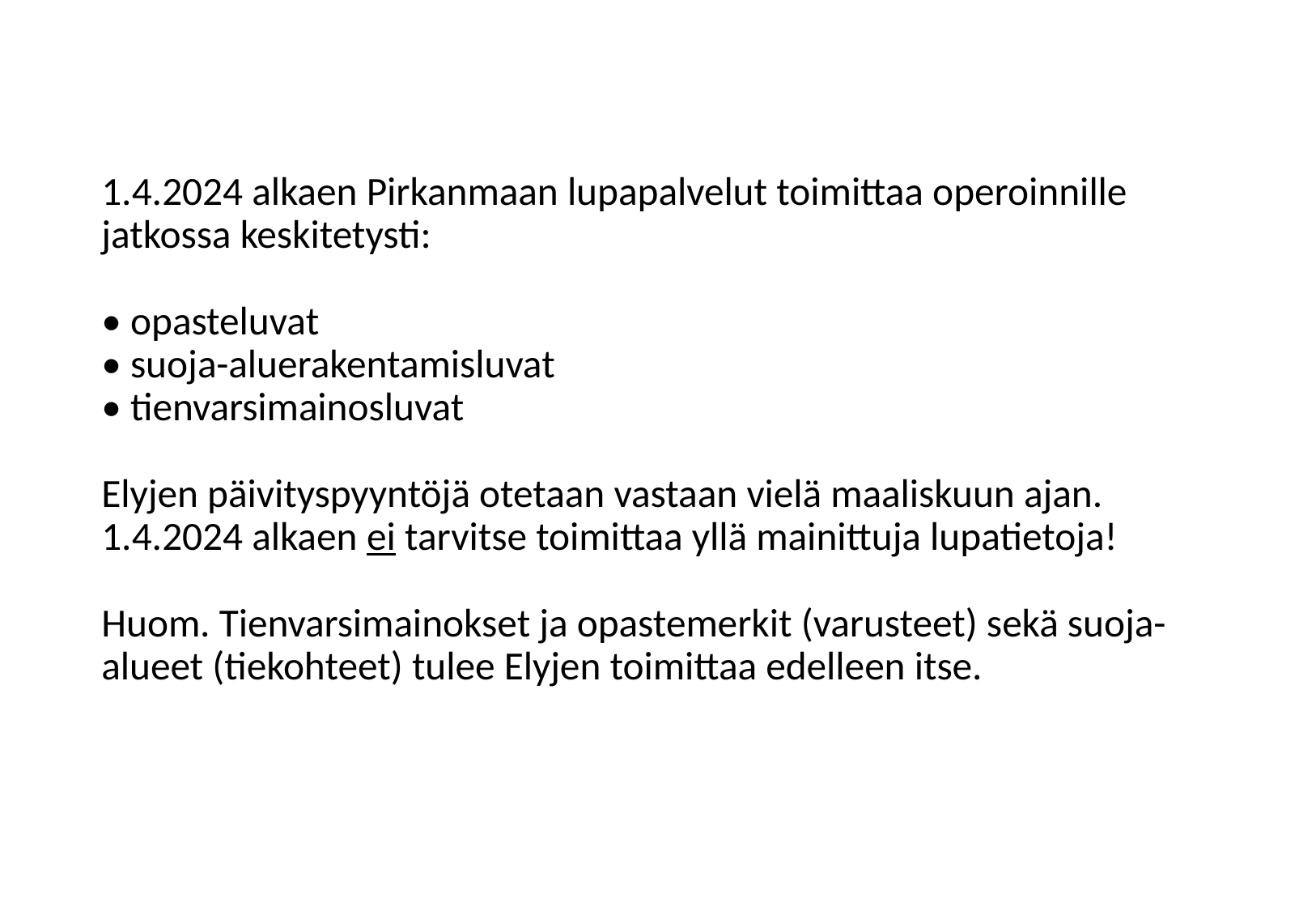

# 1.4.2024 alkaen Pirkanmaan lupapalvelut toimittaa operoinnille jatkossa keskitetysti: • opasteluvat • suoja-aluerakentamisluvat • tienvarsimainosluvat Elyjen päivityspyyntöjä otetaan vastaan vielä maaliskuun ajan. 1.4.2024 alkaen ei tarvitse toimittaa yllä mainittuja lupatietoja! Huom. Tienvarsimainokset ja opastemerkit (varusteet) sekä suoja-alueet (tiekohteet) tulee Elyjen toimittaa edelleen itse.